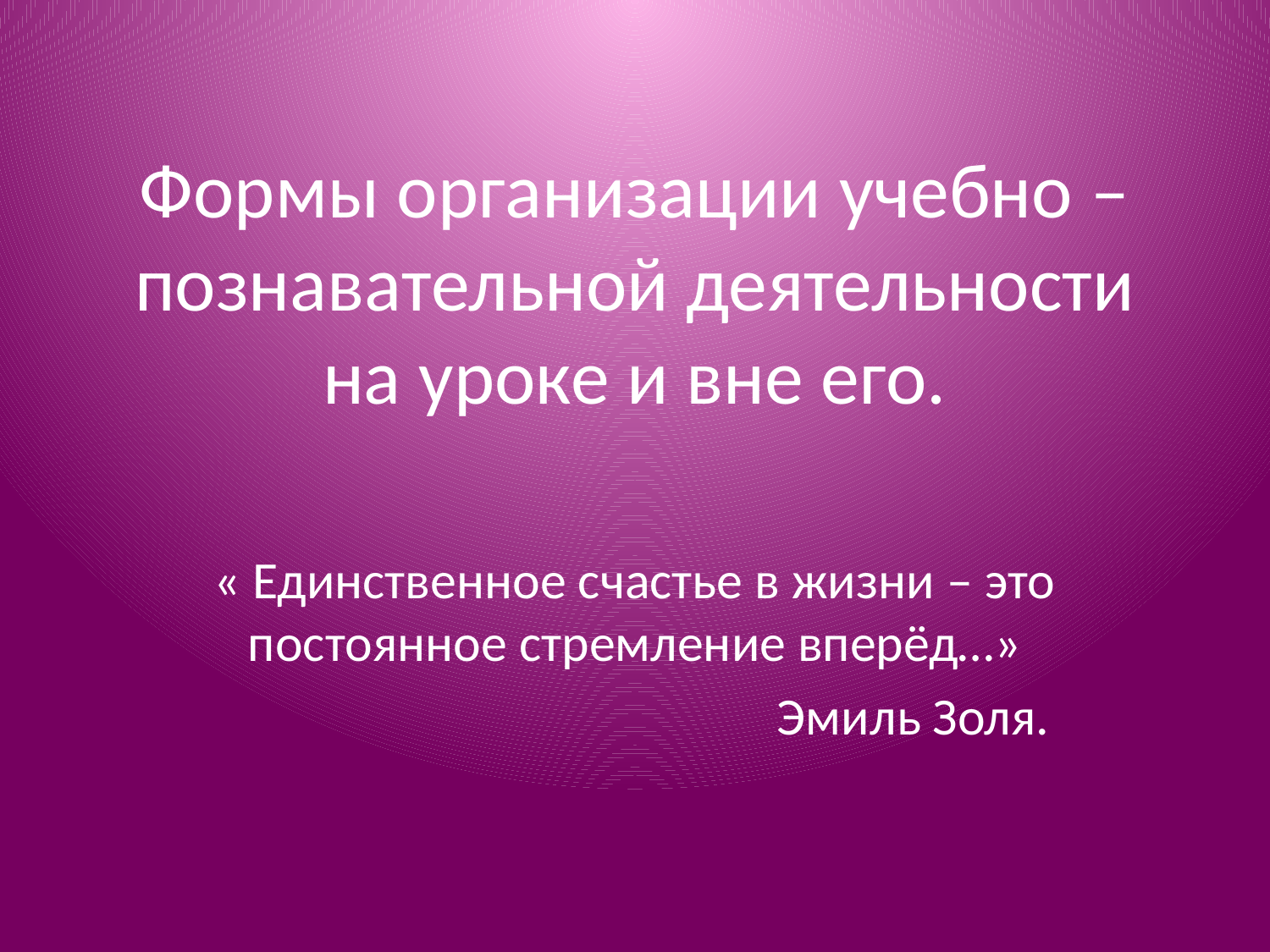

# Формы организации учебно – познавательной деятельности на уроке и вне его.
« Единственное счастье в жизни – это постоянное стремление вперёд…»
                                               Эмиль Золя.